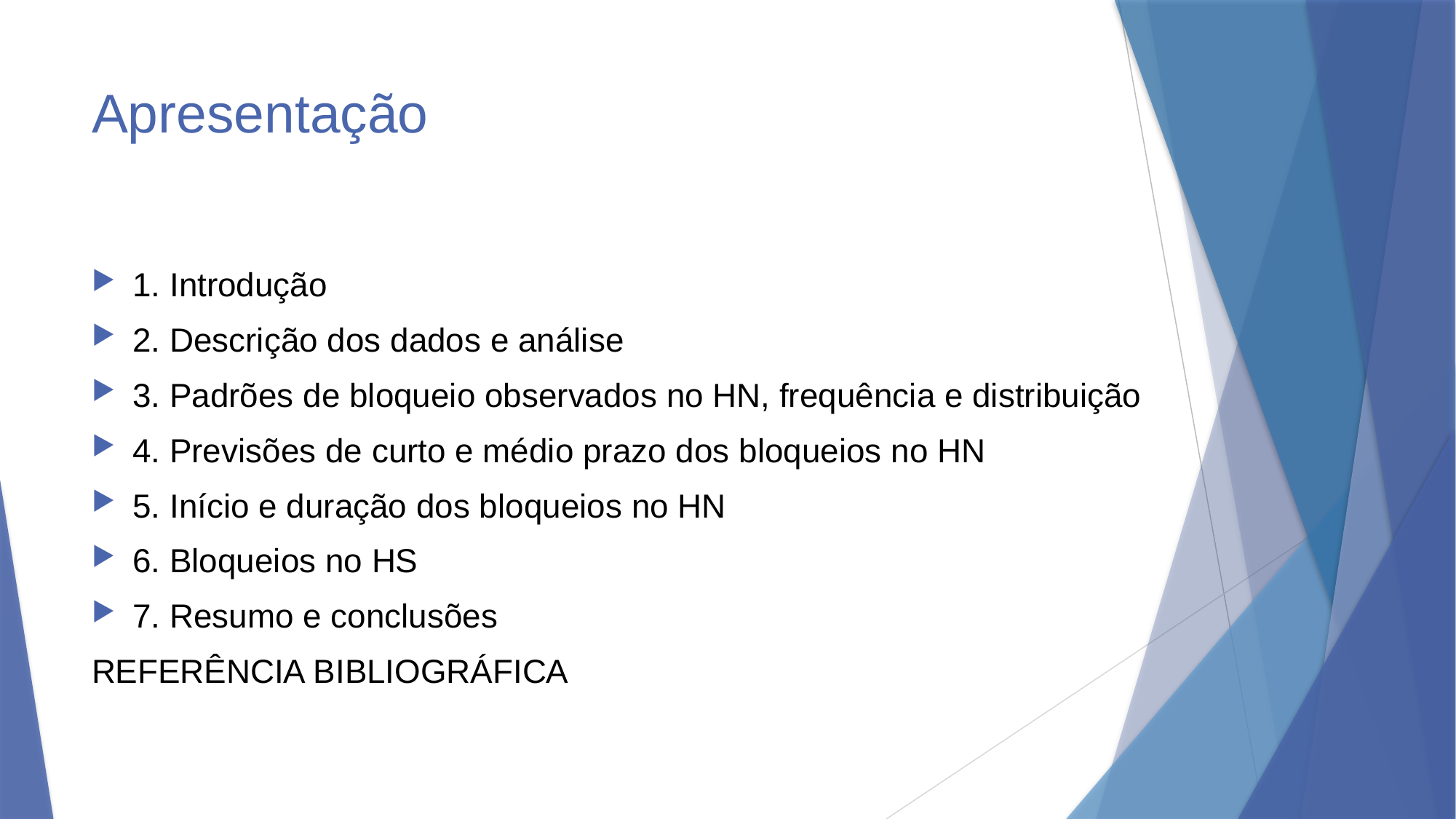

# Apresentação
1. Introdução
2. Descrição dos dados e análise
3. Padrões de bloqueio observados no HN, frequência e distribuição
4. Previsões de curto e médio prazo dos bloqueios no HN
5. Início e duração dos bloqueios no HN
6. Bloqueios no HS
7. Resumo e conclusões
REFERÊNCIA BIBLIOGRÁFICA